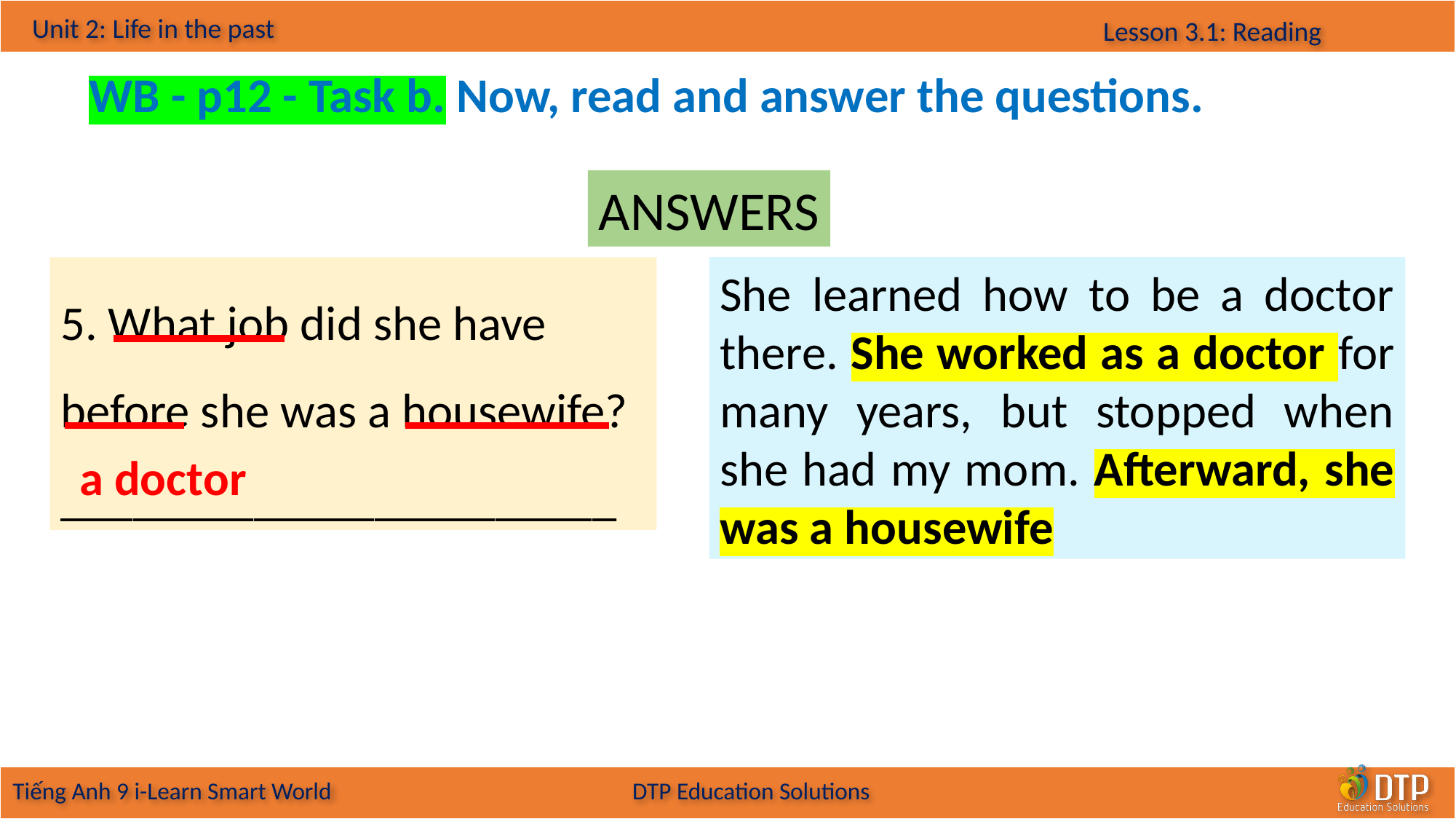

WB - p12 - Task b. Now, read and answer the questions.
ANSWERS
5. What job did she have before she was a housewife? _______________________
She learned how to be a doctor there. She worked as a doctor for many years, but stopped when she had my mom. Afterward, she was a housewife
a doctor